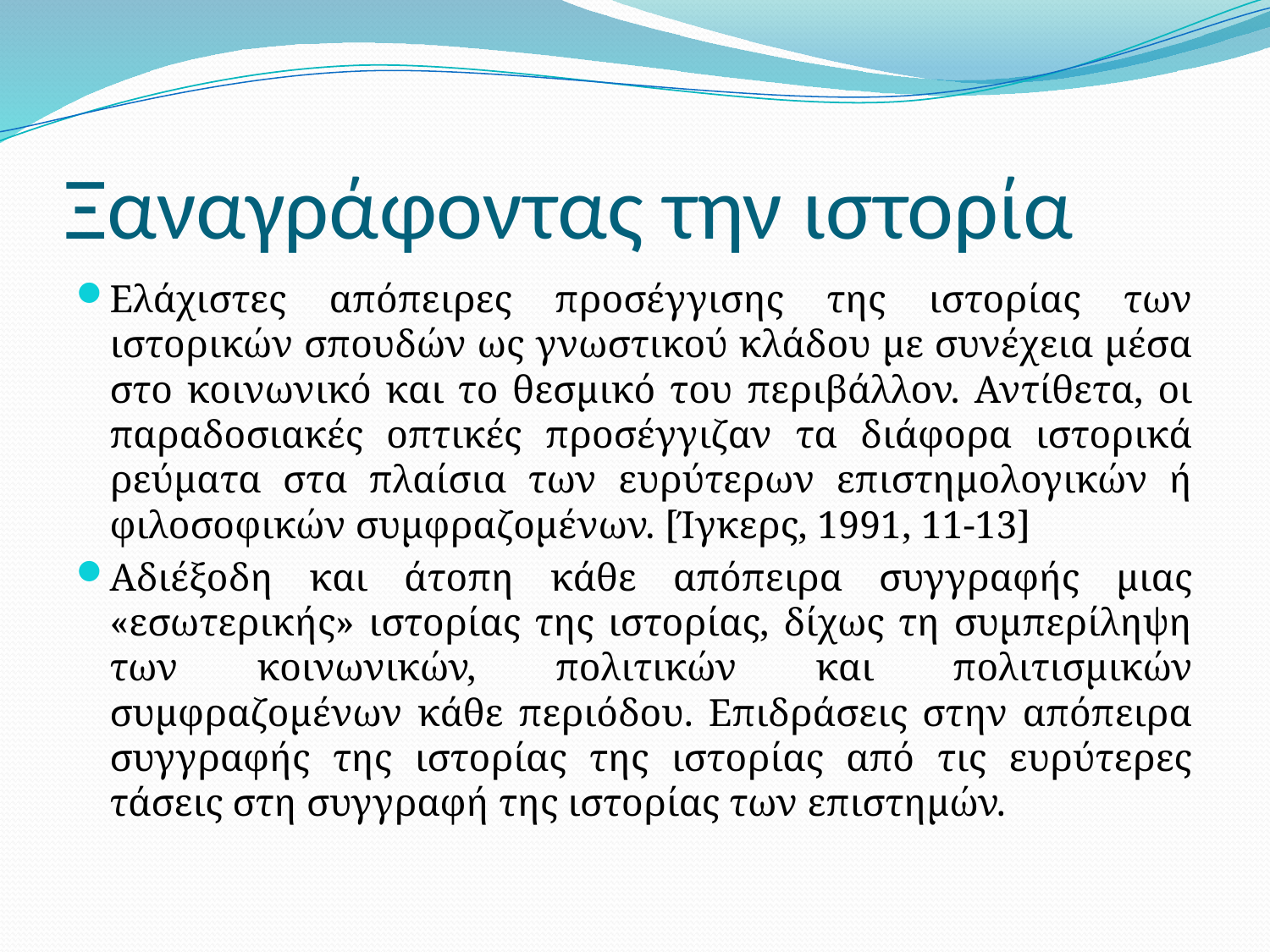

# Ξαναγράφοντας την ιστορία
Ελάχιστες απόπειρες προσέγγισης της ιστορίας των ιστορικών σπουδών ως γνωστικού κλάδου με συνέχεια μέσα στο κοινωνικό και το θεσμικό του περιβάλλον. Αντίθετα, οι παραδοσιακές οπτικές προσέγγιζαν τα διάφορα ιστορικά ρεύματα στα πλαίσια των ευρύτερων επιστημολογικών ή φιλοσοφικών συμφραζομένων. [Ίγκερς, 1991, 11-13]
Αδιέξοδη και άτοπη κάθε απόπειρα συγγραφής μιας «εσωτερικής» ιστορίας της ιστορίας, δίχως τη συμπερίληψη των κοινωνικών, πολιτικών και πολιτισμικών συμφραζομένων κάθε περιόδου. Επιδράσεις στην απόπειρα συγγραφής της ιστορίας της ιστορίας από τις ευρύτερες τάσεις στη συγγραφή της ιστορίας των επιστημών.